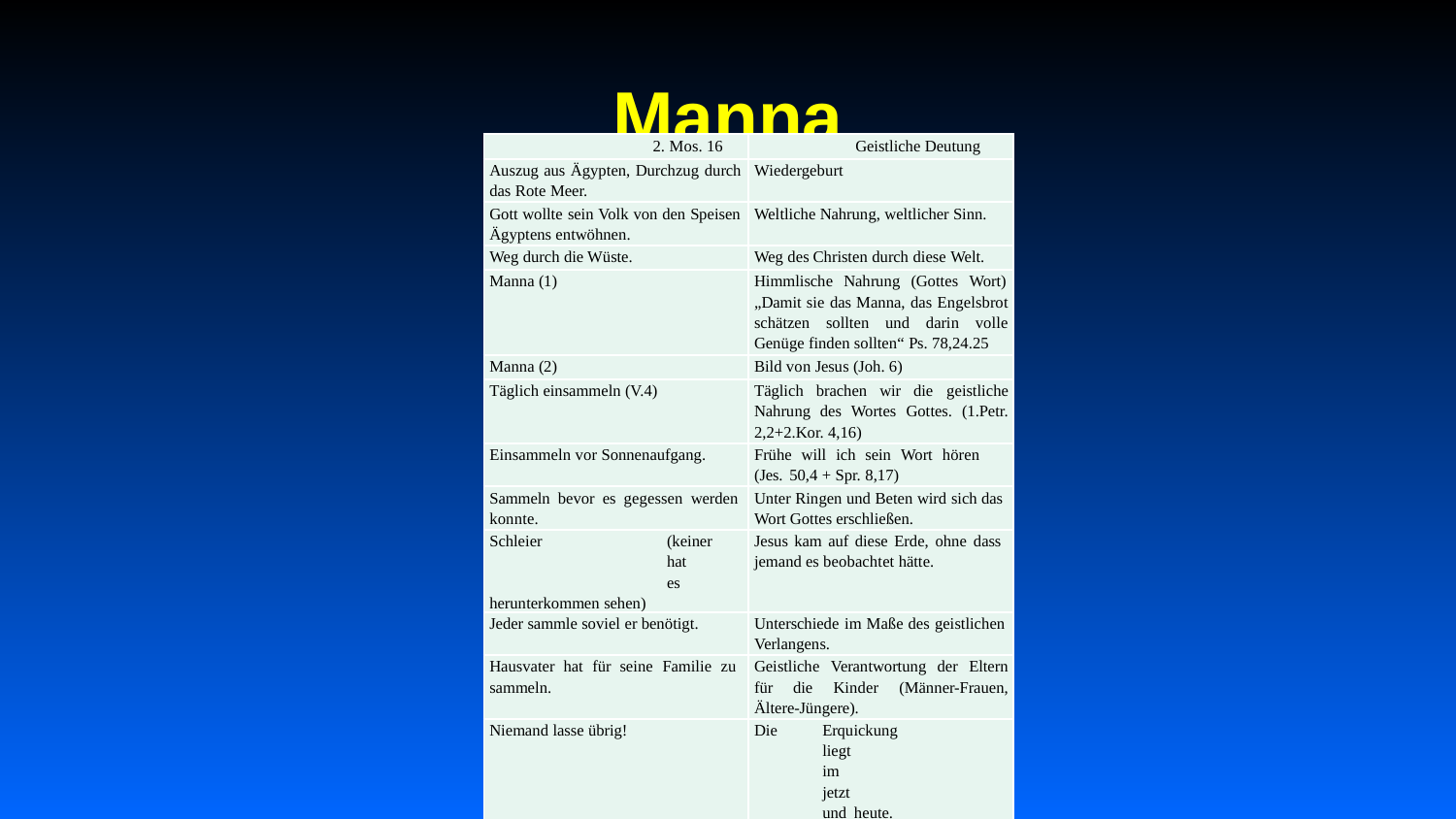

| 2. Mos. 16 | Geistliche Deutung |
| --- | --- |
| Auszug aus Ägypten, Durchzug durch das Rote Meer. | Wiedergeburt |
| Gott wollte sein Volk von den Speisen Ägyptens entwöhnen. | Weltliche Nahrung, weltlicher Sinn. |
| Weg durch die Wüste. | Weg des Christen durch diese Welt. |
| Manna (1) | Himmlische Nahrung (Gottes Wort) „Damit sie das Manna, das Engelsbrot schätzen sollten und darin volle Genüge finden sollten“ Ps. 78,24.25 |
| Manna (2) | Bild von Jesus (Joh. 6) |
| Täglich einsammeln (V.4) | Täglich brachen wir die geistliche Nahrung des Wortes Gottes. (1.Petr. 2,2+2.Kor. 4,16) |
| Einsammeln vor Sonnenaufgang. | Frühe will ich sein Wort hören (Jes. 50,4 + Spr. 8,17) |
| Sammeln bevor es gegessen werden konnte. | Unter Ringen und Beten wird sich das Wort Gottes erschließen. |
| Schleier (keiner hat es herunterkommen sehen) | Jesus kam auf diese Erde, ohne dass jemand es beobachtet hätte. |
| Jeder sammle soviel er benötigt. | Unterschiede im Maße des geistlichen Verlangens. |
| Hausvater hat für seine Familie zu sammeln. | Geistliche Verantwortung der Eltern für die Kinder (Männer-Frauen, Ältere-Jüngere). |
| Niemand lasse übrig! | Die Erquickung liegt im jetzt und heute. |
# Manna